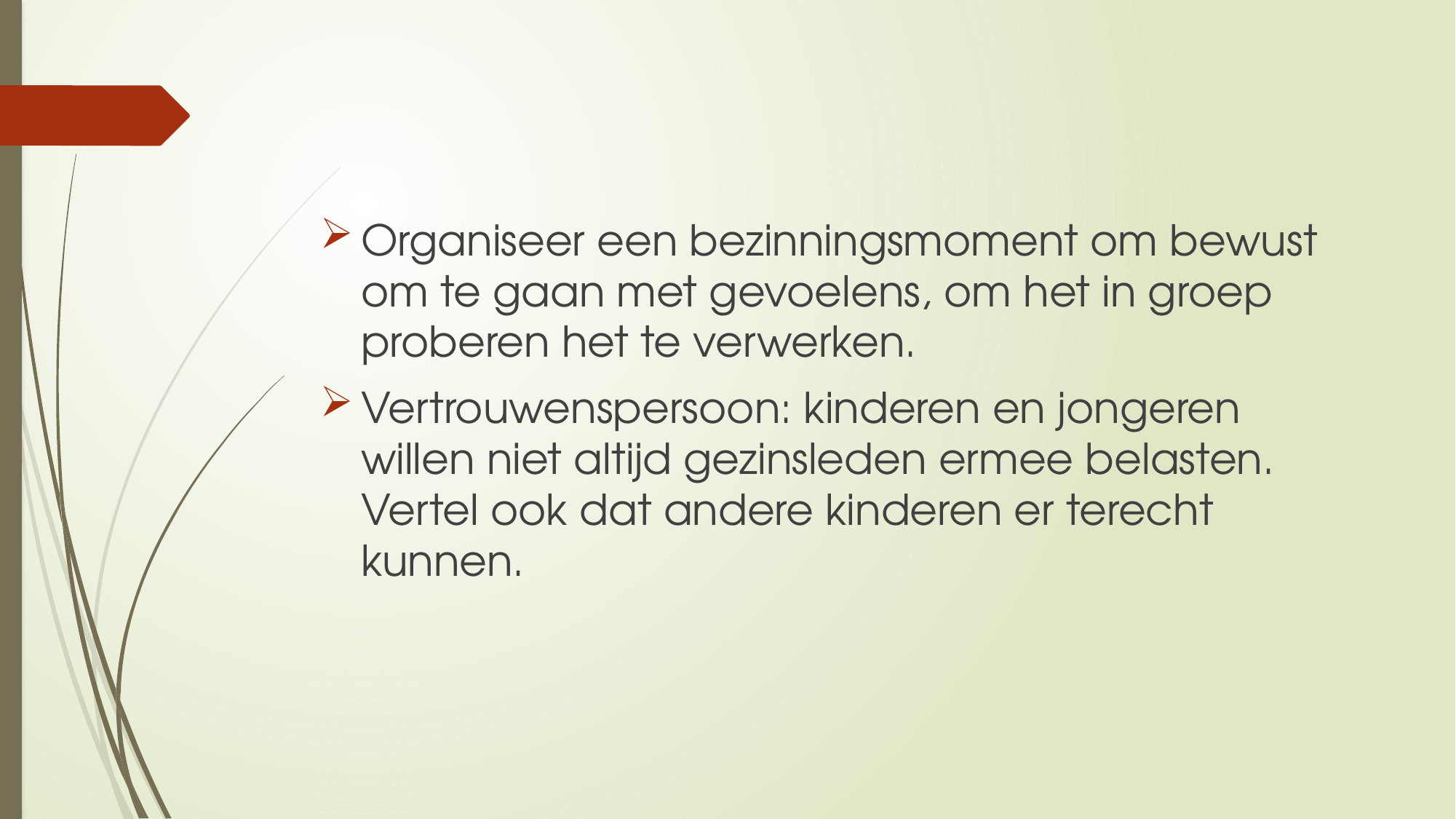

#
Organiseer een bezinningsmoment om bewust om te gaan met gevoelens, om het in groep proberen het te verwerken.
Vertrouwenspersoon: kinderen en jongeren willen niet altijd gezinsleden ermee belasten. Vertel ook dat andere kinderen er terecht kunnen.